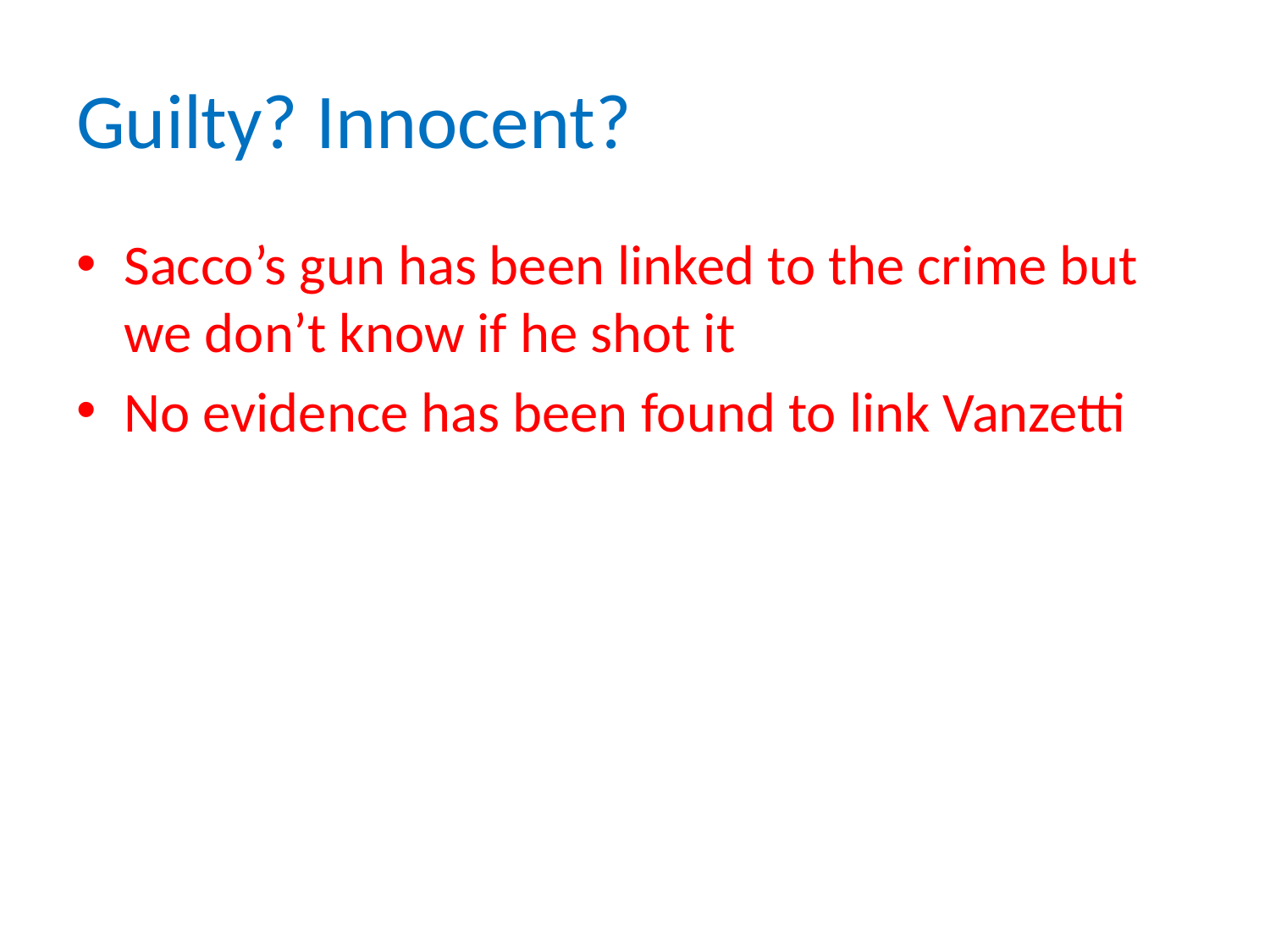

# Guilty? Innocent?
Sacco’s gun has been linked to the crime but we don’t know if he shot it
No evidence has been found to link Vanzetti